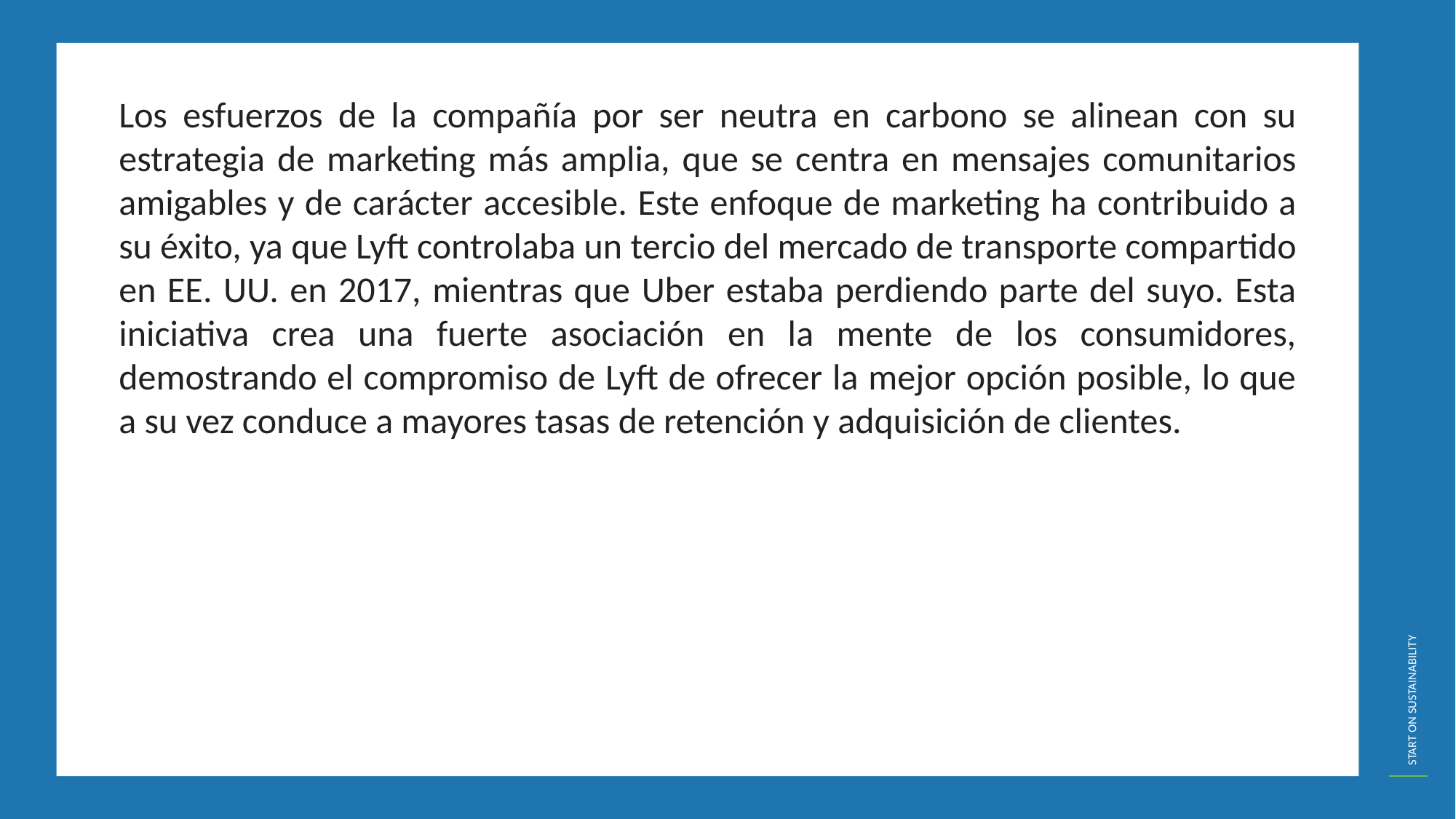

Los esfuerzos de la compañía por ser neutra en carbono se alinean con su estrategia de marketing más amplia, que se centra en mensajes comunitarios amigables y de carácter accesible. Este enfoque de marketing ha contribuido a su éxito, ya que Lyft controlaba un tercio del mercado de transporte compartido en EE. UU. en 2017, mientras que Uber estaba perdiendo parte del suyo. Esta iniciativa crea una fuerte asociación en la mente de los consumidores, demostrando el compromiso de Lyft de ofrecer la mejor opción posible, lo que a su vez conduce a mayores tasas de retención y adquisición de clientes.